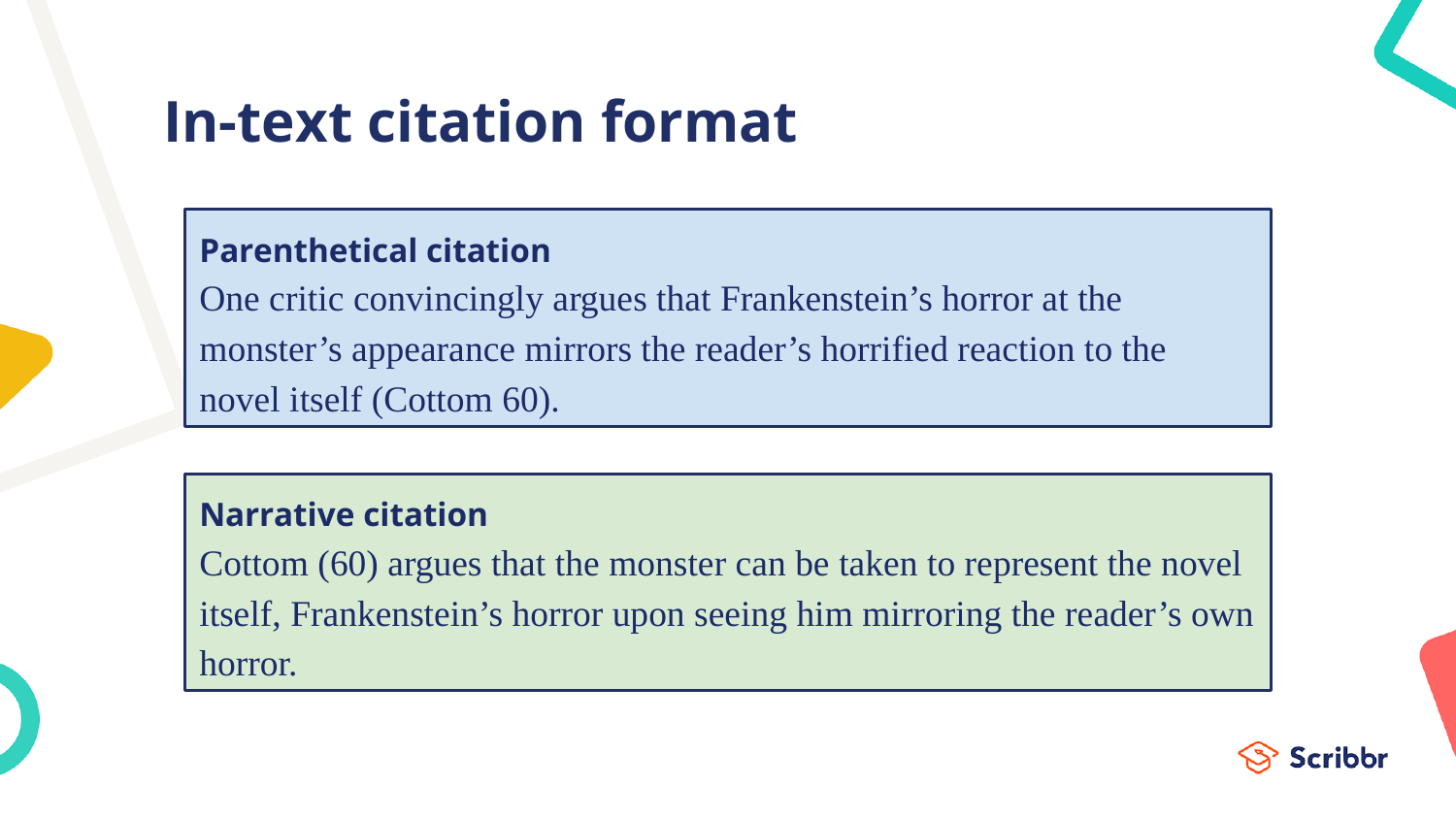

# In-text citation format

Parenthetical citation
One critic convincingly argues that Frankenstein’s horror at the monster’s appearance mirrors the reader’s horrified reaction to the novel itself (Cottom 60).

Narrative citation
Cottom (60) argues that the monster can be taken to represent the novel itself, Frankenstein’s horror upon seeing him mirroring the reader’s own horror.